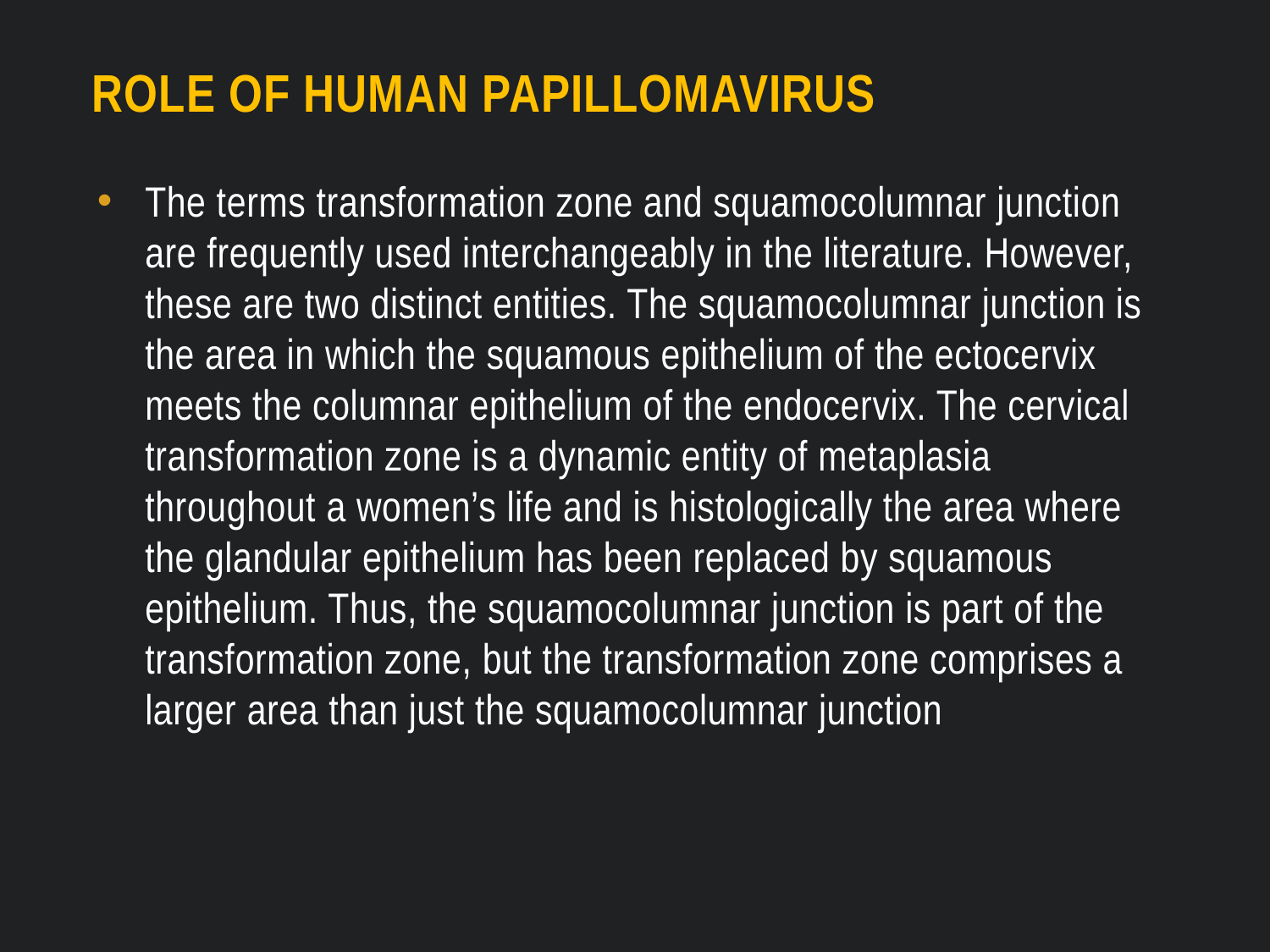

# ROLE OF HUMAN PAPILLOMAVIRUS
The terms transformation zone and squamocolumnar junction are frequently used interchangeably in the literature. However, these are two distinct entities. The squamocolumnar junction is the area in which the squamous epithelium of the ectocervix meets the columnar epithelium of the endocervix. The cervical transformation zone is a dynamic entity of metaplasia throughout a women’s life and is histologically the area where the glandular epithelium has been replaced by squamous epithelium. Thus, the squamocolumnar junction is part of the transformation zone, but the transformation zone comprises a larger area than just the squamocolumnar junction